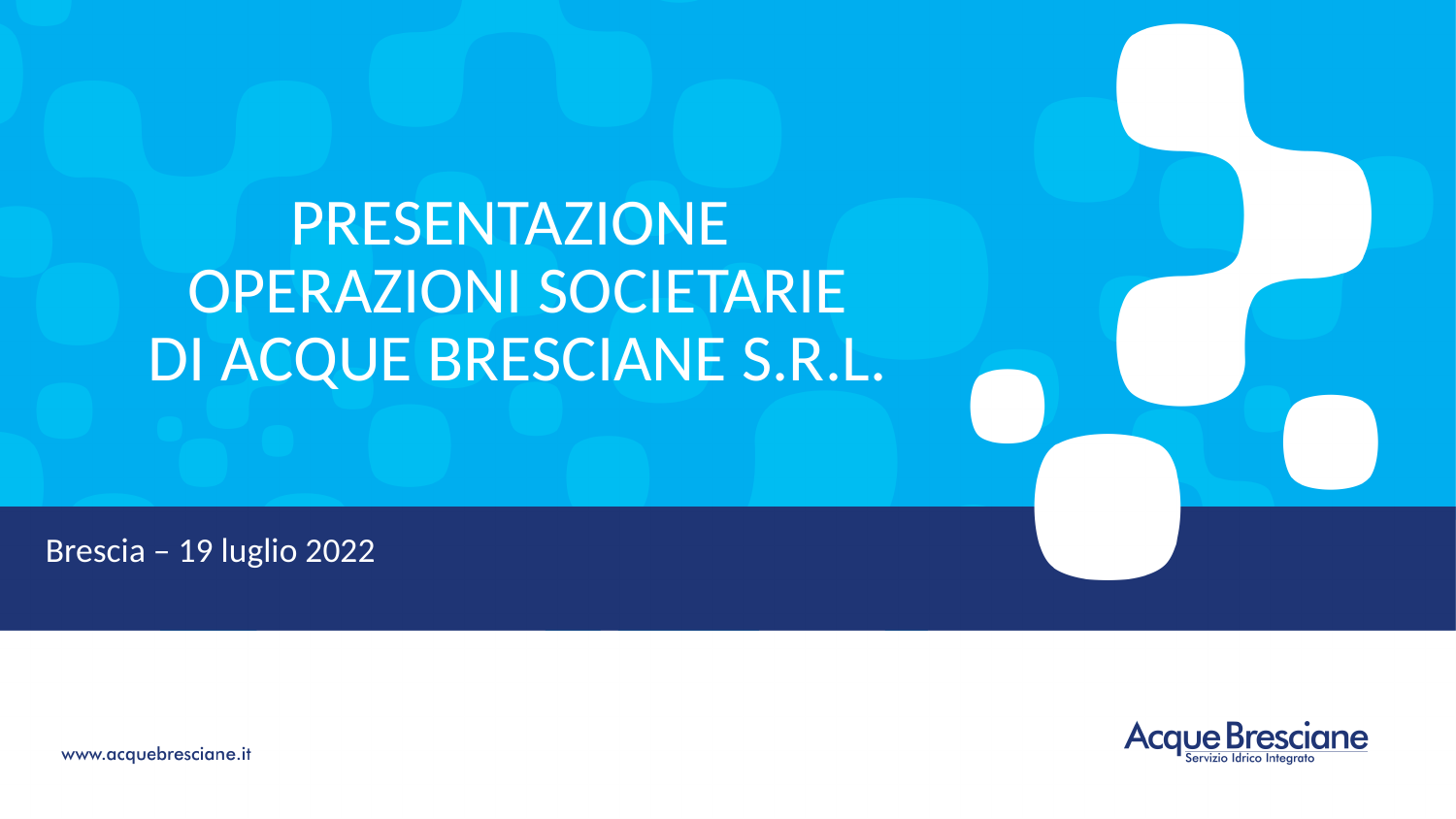

# PRESENTAZIONE OPERAZIONI SOCIETARIE DI ACQUE BRESCIANE S.R.L.
Brescia – 19 luglio 2022